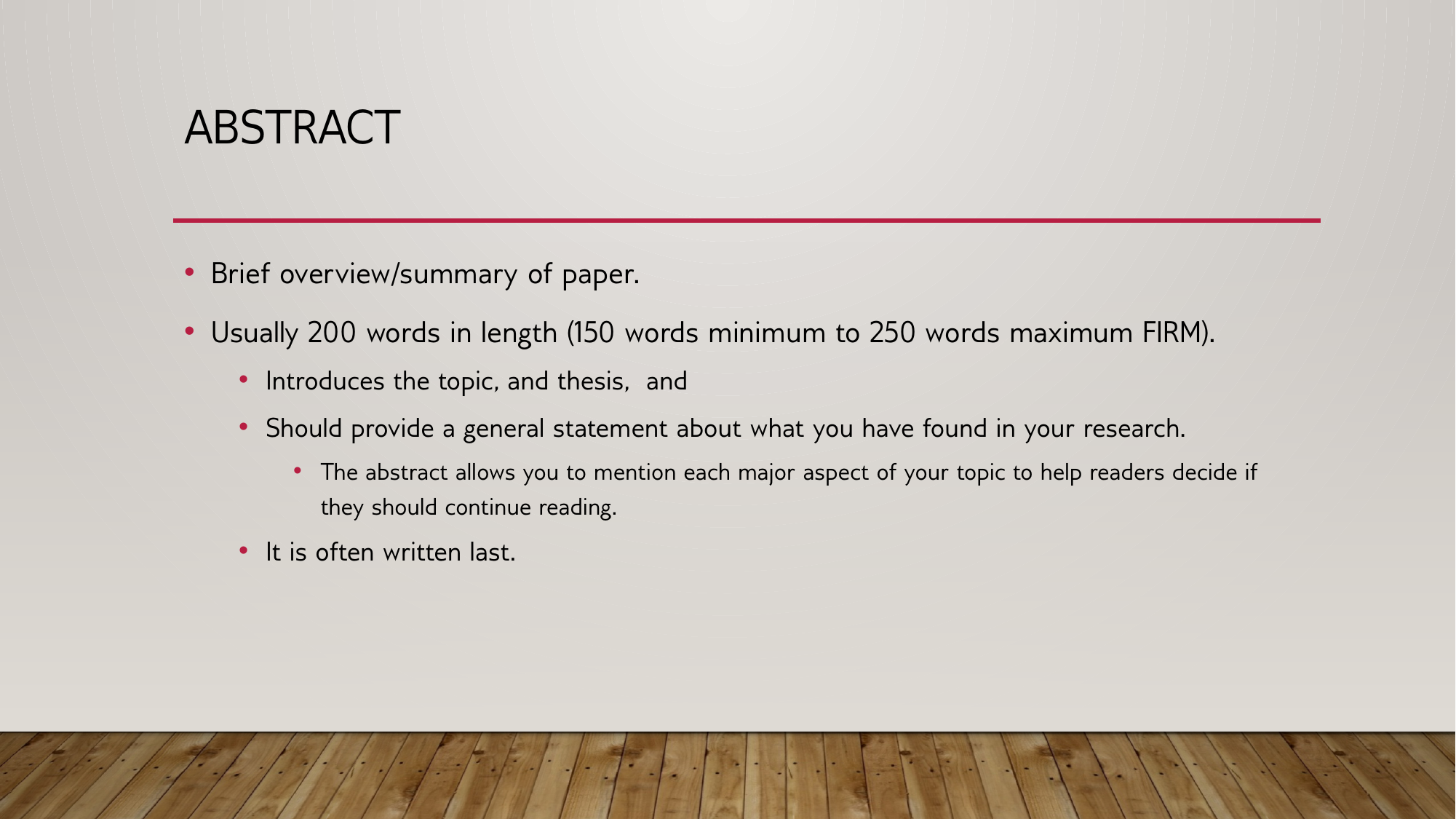

# Abstract
Brief overview/summary of paper.
Usually 200 words in length (150 words minimum to 250 words maximum FIRM).
Introduces the topic, and thesis,  and
Should provide a general statement about what you have found in your research.
The abstract allows you to mention each major aspect of your topic to help readers decide if they should continue reading.
It is often written last.